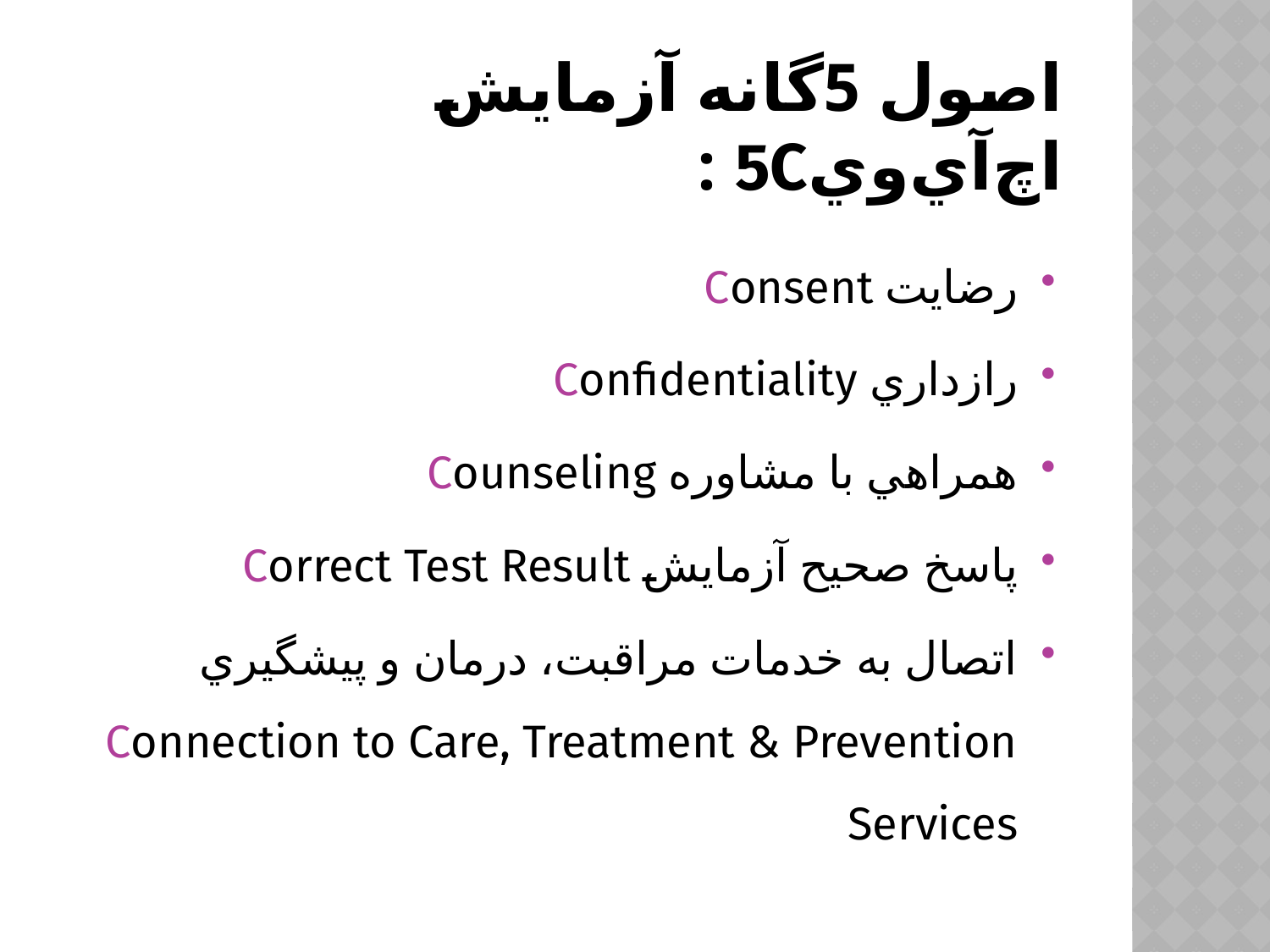

# اصول 5گانه آزمايش اچ‌آي‌وي5C :
رضايت Consent
رازداري Confidentiality
همراهي با مشاوره ‍Counseling
پاسخ صحيح آزمايش ‍Correct Test Result
اتصال به خدمات مراقبت، درمان و پيشگيري ‍Connection to Care, Treatment & Prevention Services